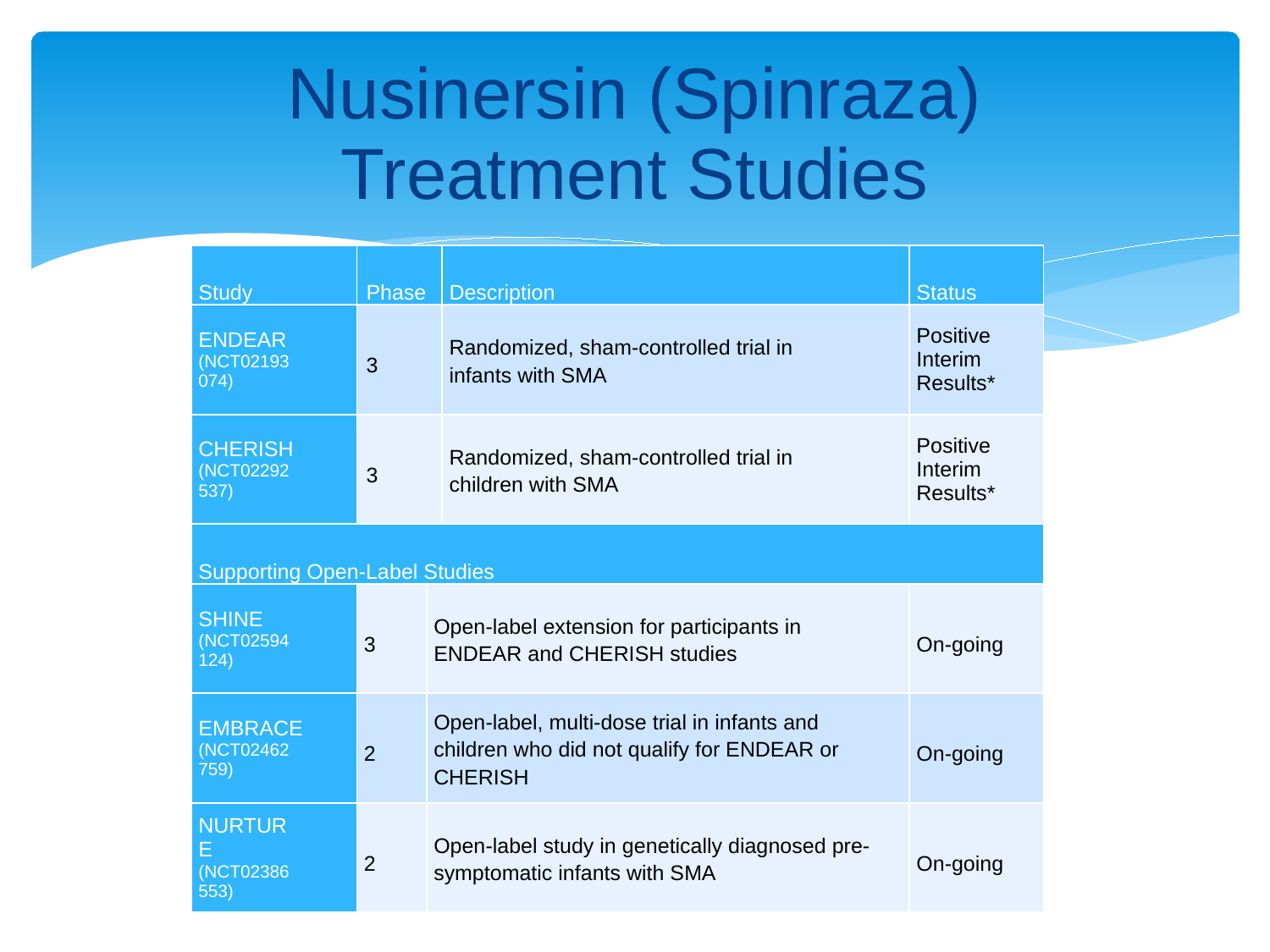

# Nusinersin (Spinraza) Treatment Studies
| Study | Phase |  | Description | Status |
| --- | --- | --- | --- | --- |
| ENDEAR (NCT02193074) | 3 |  | Randomized, sham-controlled trial in infants with SMA | Positive Interim Results\* |
| CHERISH (NCT02292537) | 3 |  | Randomized, sham-controlled trial in children with SMA | Positive Interim Results\* |
| Supporting Open-Label Studies |  |  |  |  |
| SHINE (NCT02594124) | 3 | Open-label extension for participants in ENDEAR and CHERISH studies |  | On-going |
| EMBRACE (NCT02462759) | 2 | Open-label, multi-dose trial in infants and children who did not qualify for ENDEAR or CHERISH |  | On-going |
| NURTURE (NCT02386553) | 2 | Open-label study in genetically diagnosed pre-symptomatic infants with SMA |  | On-going |